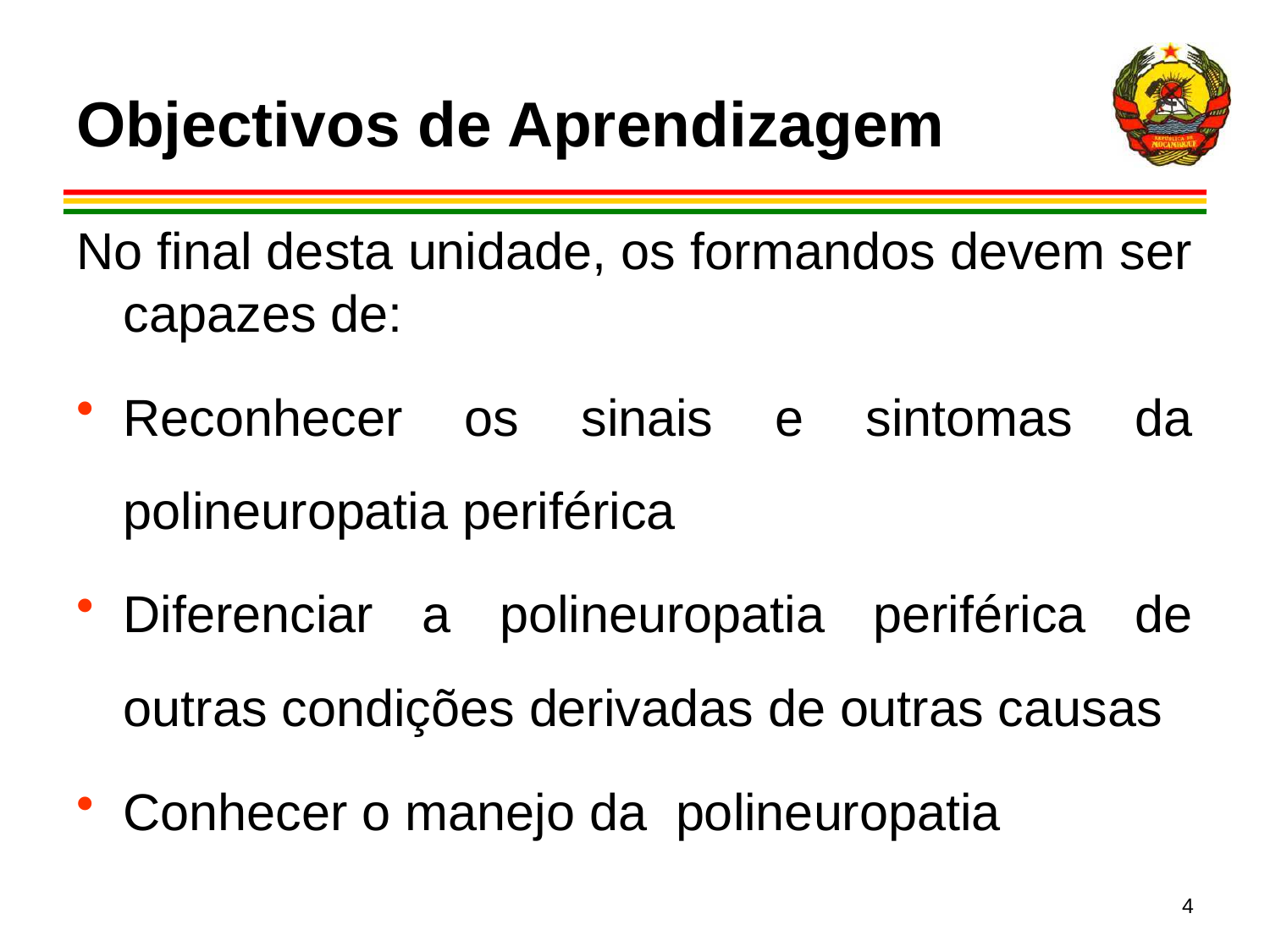

# Objectivos de Aprendizagem
No final desta unidade, os formandos devem ser capazes de:
Reconhecer os sinais e sintomas da polineuropatia periférica
Diferenciar a polineuropatia periférica de outras condições derivadas de outras causas
Conhecer o manejo da  polineuropatia